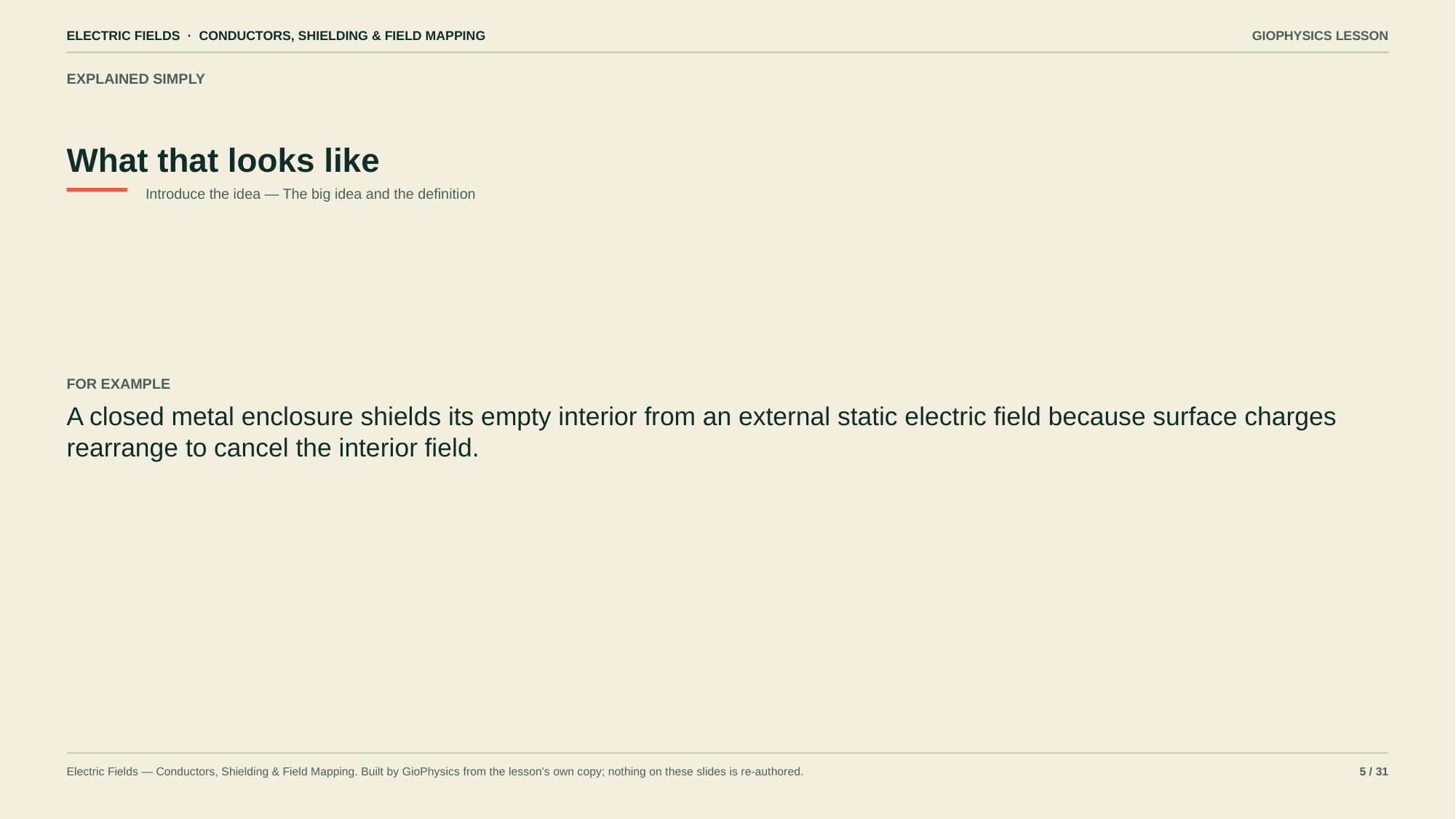

ELECTRIC FIELDS  ·  CONDUCTORS, SHIELDING & FIELD MAPPING
GIOPHYSICS LESSON

EXPLAINED SIMPLY
What that looks like
Introduce the idea — The big idea and the definition

FOR EXAMPLE
A closed metal enclosure shields its empty interior from an external static electric field because surface charges rearrange to cancel the interior field.

Electric Fields — Conductors, Shielding & Field Mapping. Built by GioPhysics from the lesson's own copy; nothing on these slides is re-authored.
5 / 31